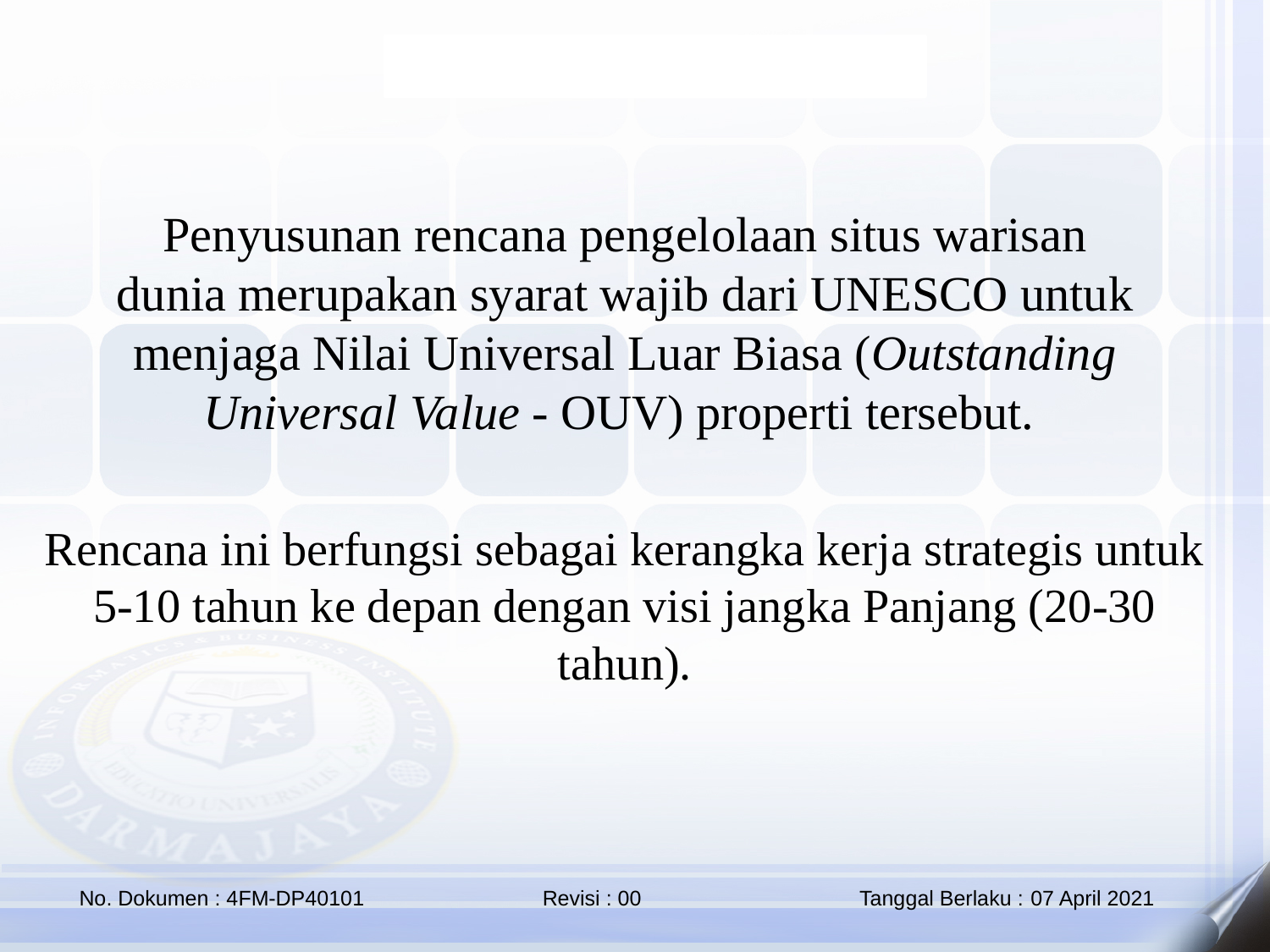

Penyusunan rencana pengelolaan situs warisan dunia merupakan syarat wajib dari UNESCO untuk menjaga Nilai Universal Luar Biasa (Outstanding Universal Value - OUV) properti tersebut.

Rencana ini berfungsi sebagai kerangka kerja strategis untuk 5-10 tahun ke depan dengan visi jangka Panjang (20-30 tahun).